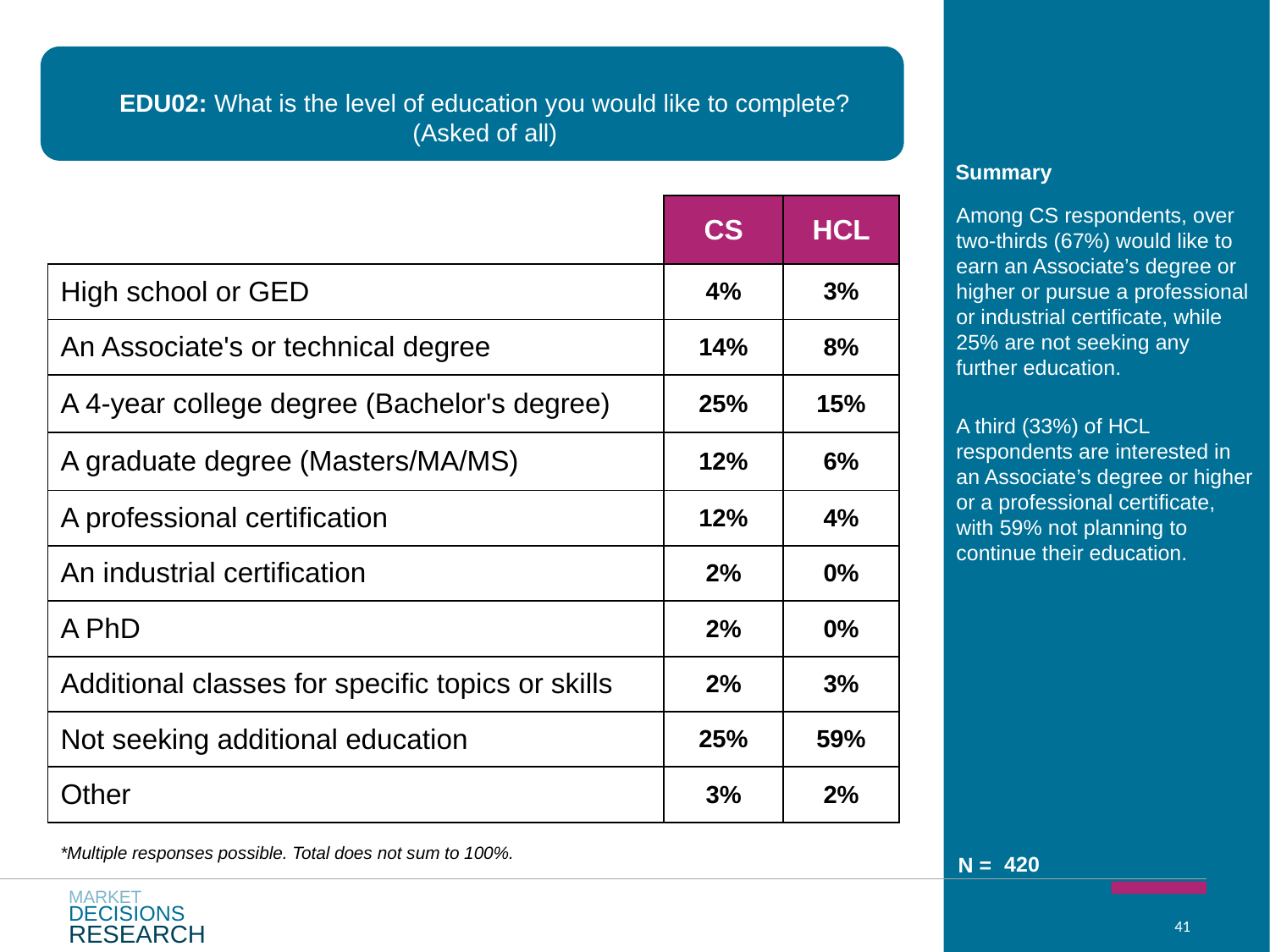

EDU02: What is the level of education you would like to complete? (Asked of all)
|  | CS | HCL |
| --- | --- | --- |
| High school or GED | 4% | 3% |
| An Associate's or technical degree | 14% | 8% |
| A 4-year college degree (Bachelor's degree) | 25% | 15% |
| A graduate degree (Masters/MA/MS) | 12% | 6% |
| A professional certification | 12% | 4% |
| An industrial certification | 2% | 0% |
| A PhD | 2% | 0% |
| Additional classes for specific topics or skills | 2% | 3% |
| Not seeking additional education | 25% | 59% |
| Other | 3% | 2% |
Among CS respondents, over two-thirds (67%) would like to earn an Associate’s degree or higher or pursue a professional or industrial certificate, while 25% are not seeking any further education.

A third (33%) of HCL respondents are interested in an Associate’s degree or higher or a professional certificate, with 59% not planning to continue their education.

*Multiple responses possible. Total does not sum to 100%.
420
MARKET
DECISIONS
RESEARCH